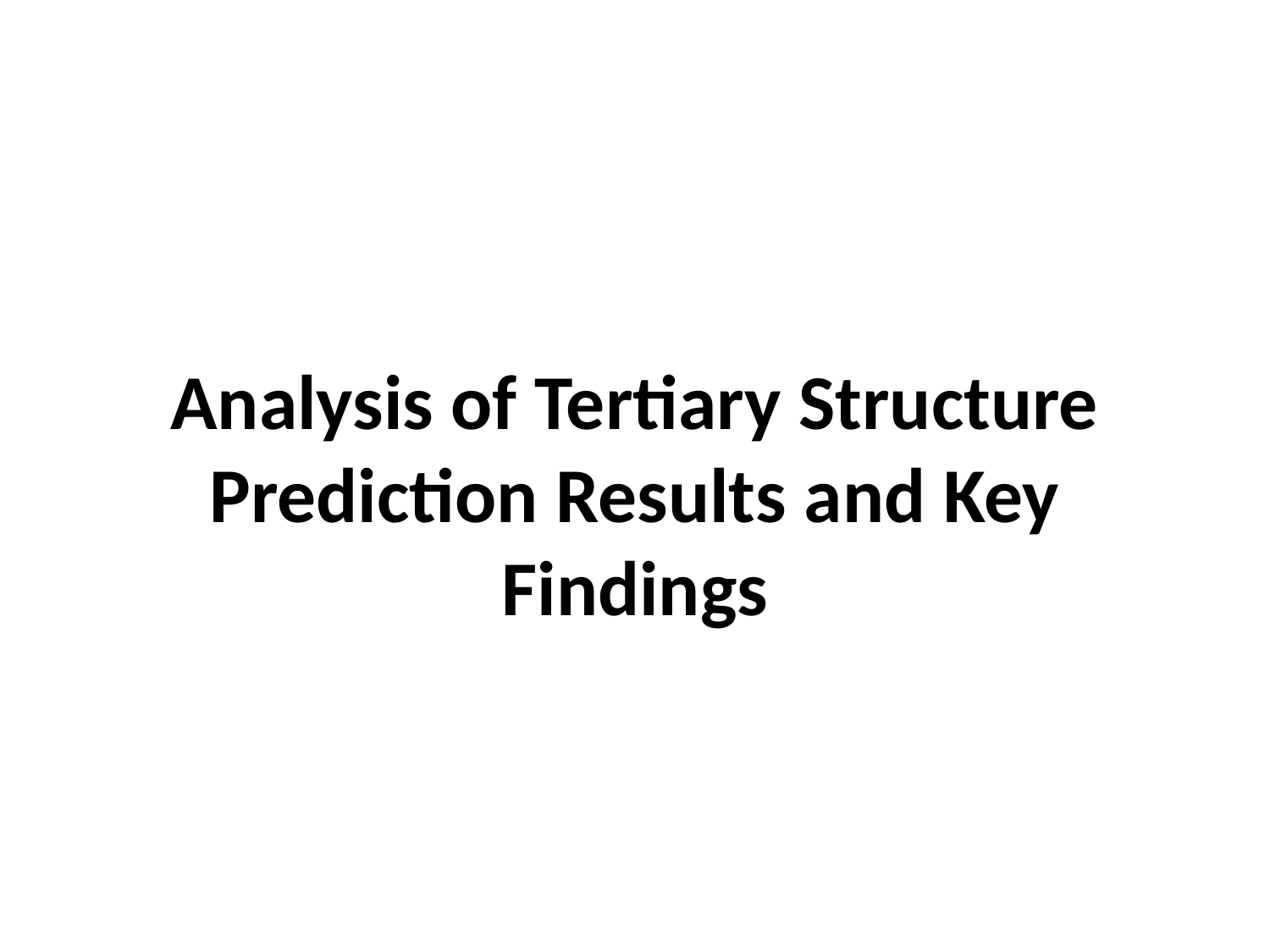

# Analysis of Tertiary Structure Prediction Results and Key Findings